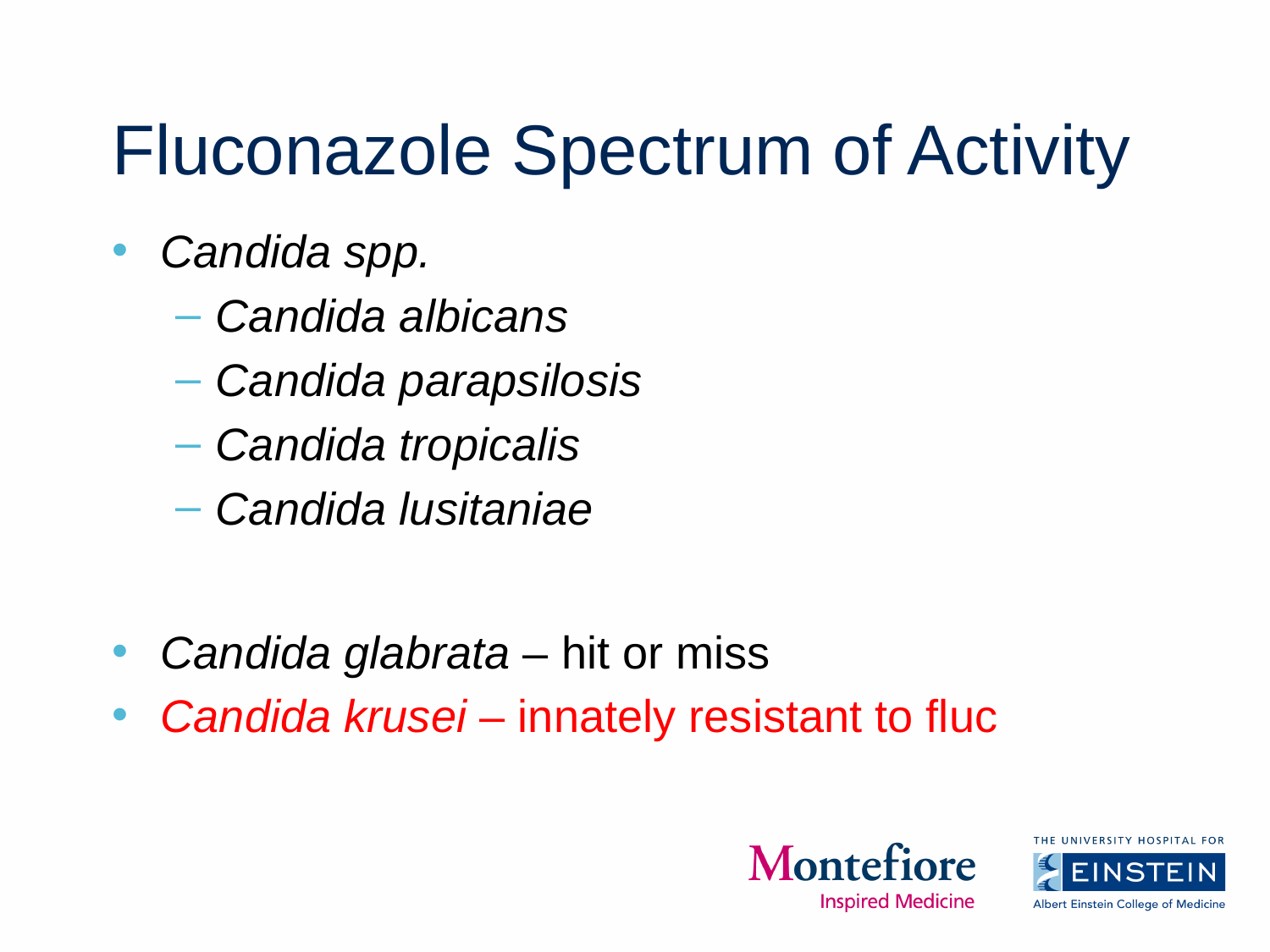

# Fluconazole Spectrum of Activity
Candida spp.
Candida albicans
Candida parapsilosis
Candida tropicalis
Candida lusitaniae

Candida glabrata – hit or miss
Candida krusei – innately resistant to fluc